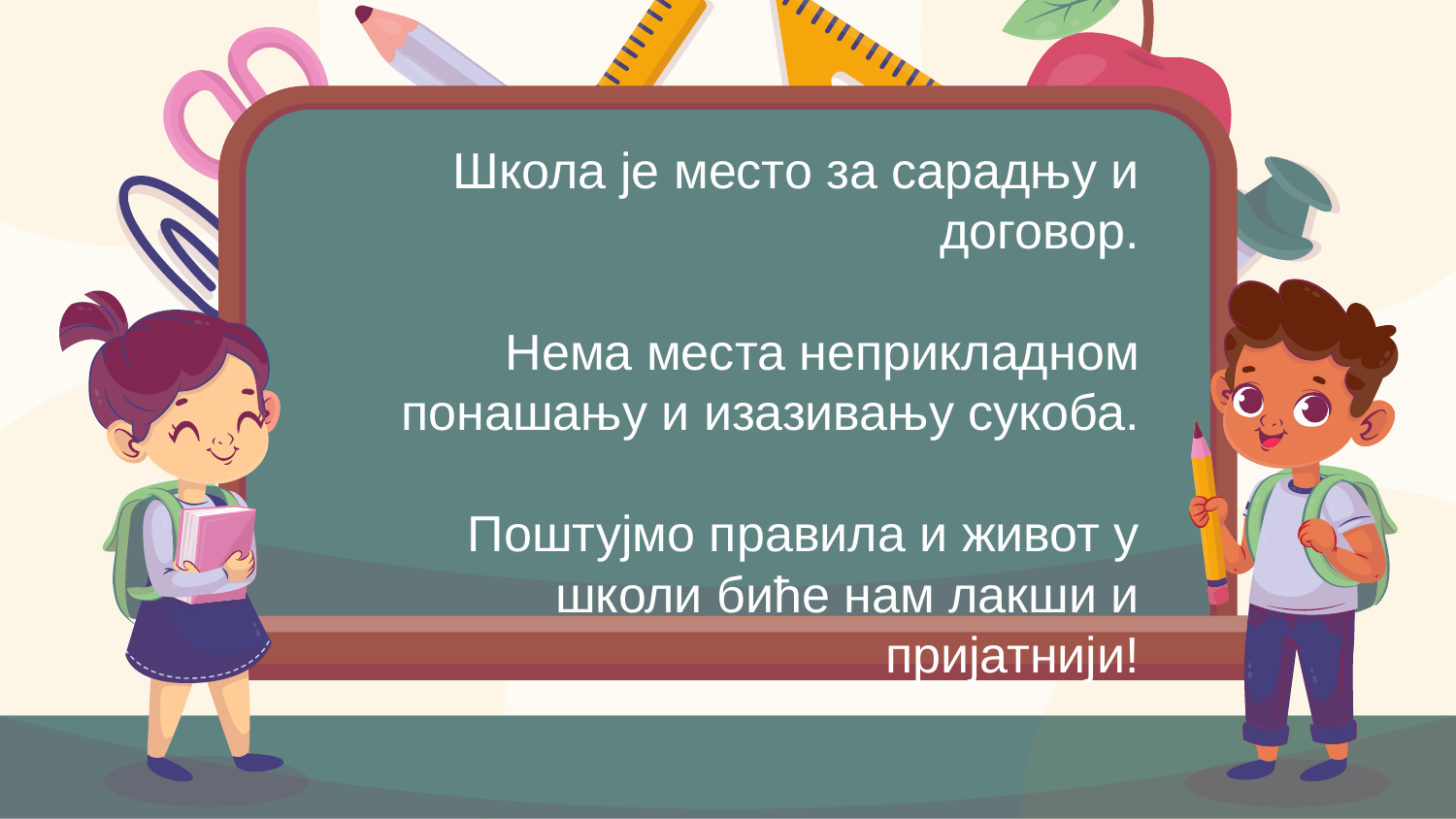

Школа је место за сарадњу и договор.

Нема места неприкладном понашању и изазивању сукоба.

Поштујмо правила и живот у школи биће нам лакши и пријатнији!